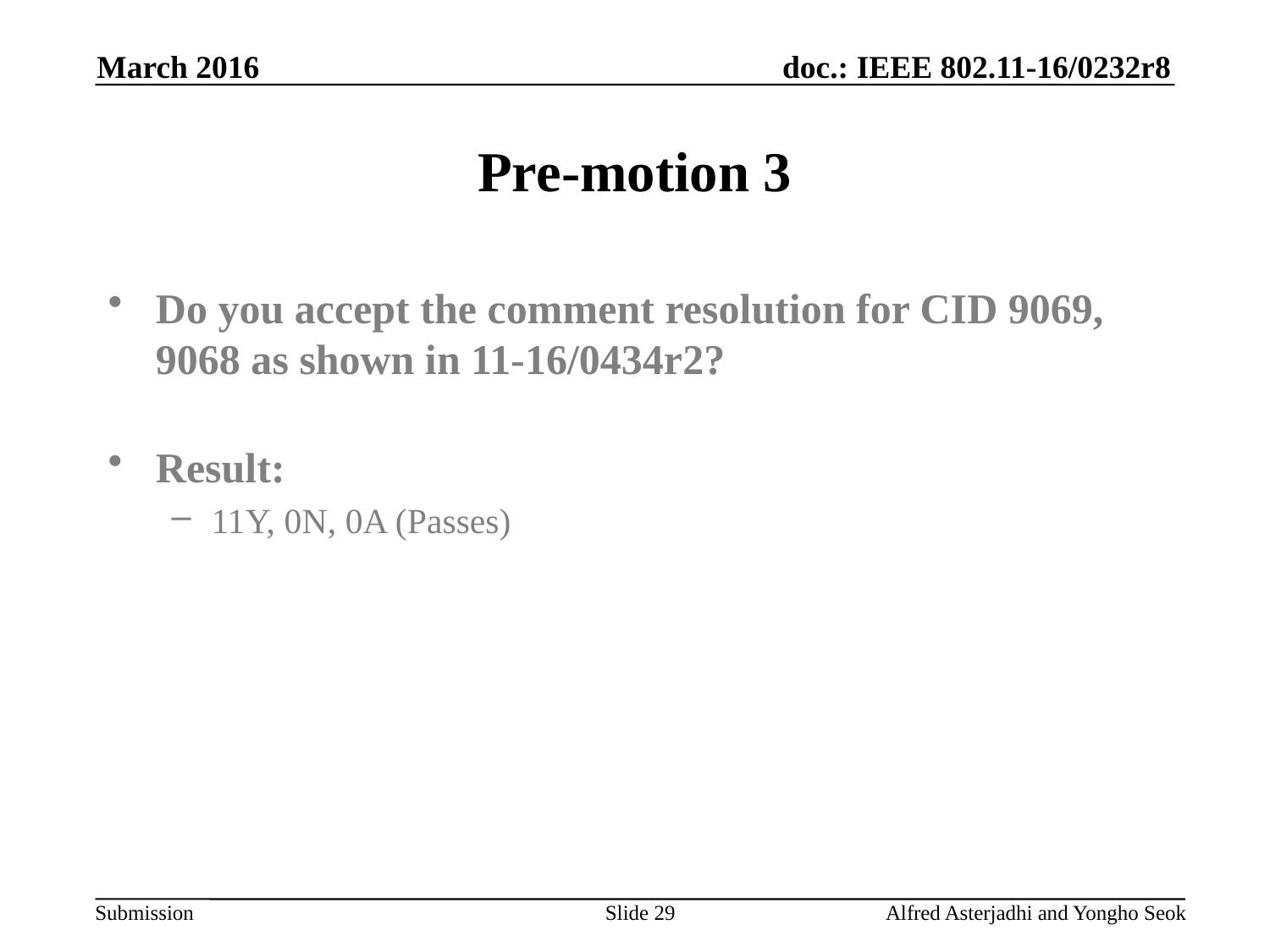

March 2016
# Pre-motion 3
Do you accept the comment resolution for CID 9069, 9068 as shown in 11-16/0434r2?

Result:
11Y, 0N, 0A (Passes)

Slide 29
Alfred Asterjadhi and Yongho Seok